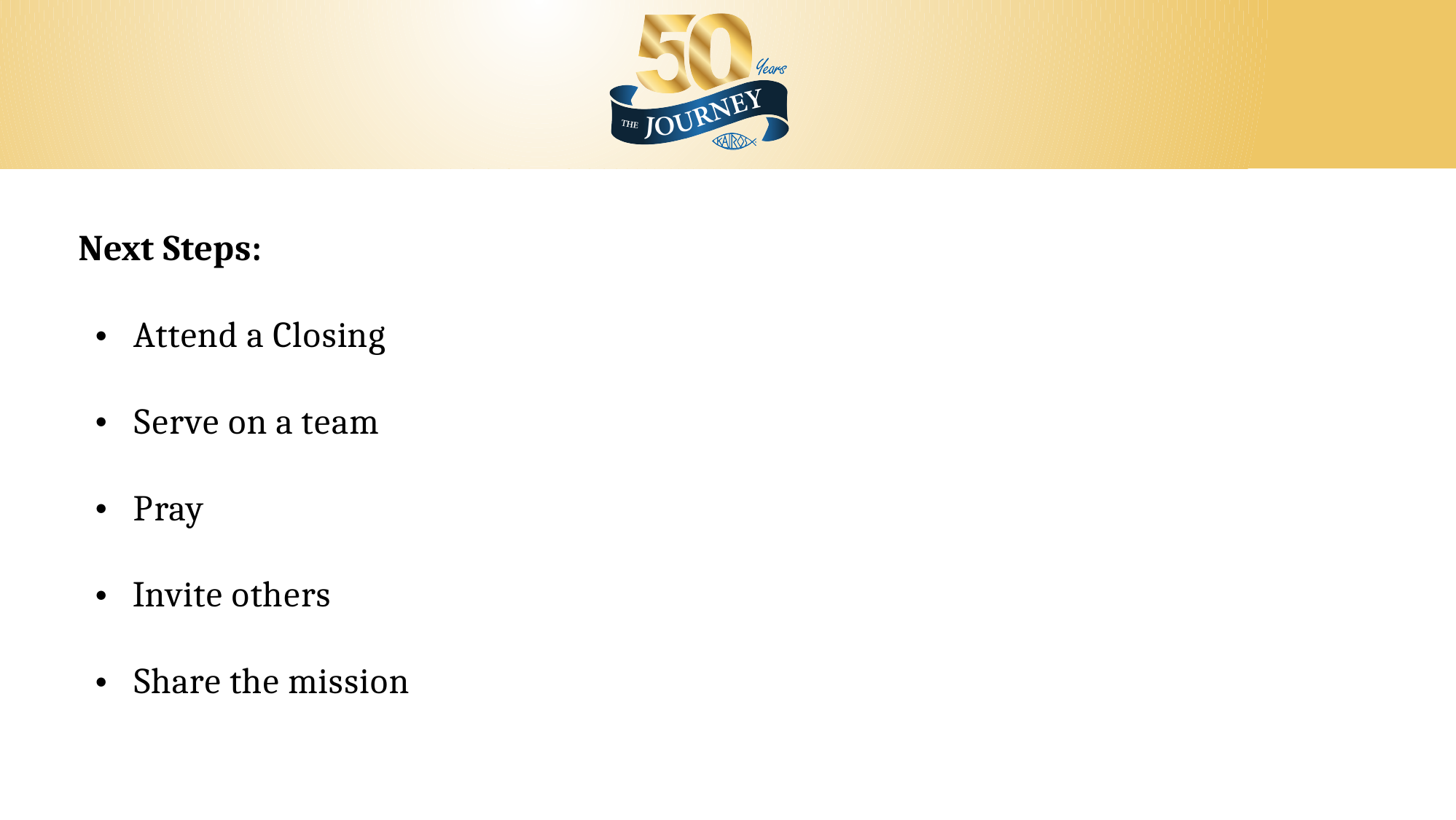

Next Steps:
Attend a Closing
Serve on a team
Pray
Invite others
Share the mission